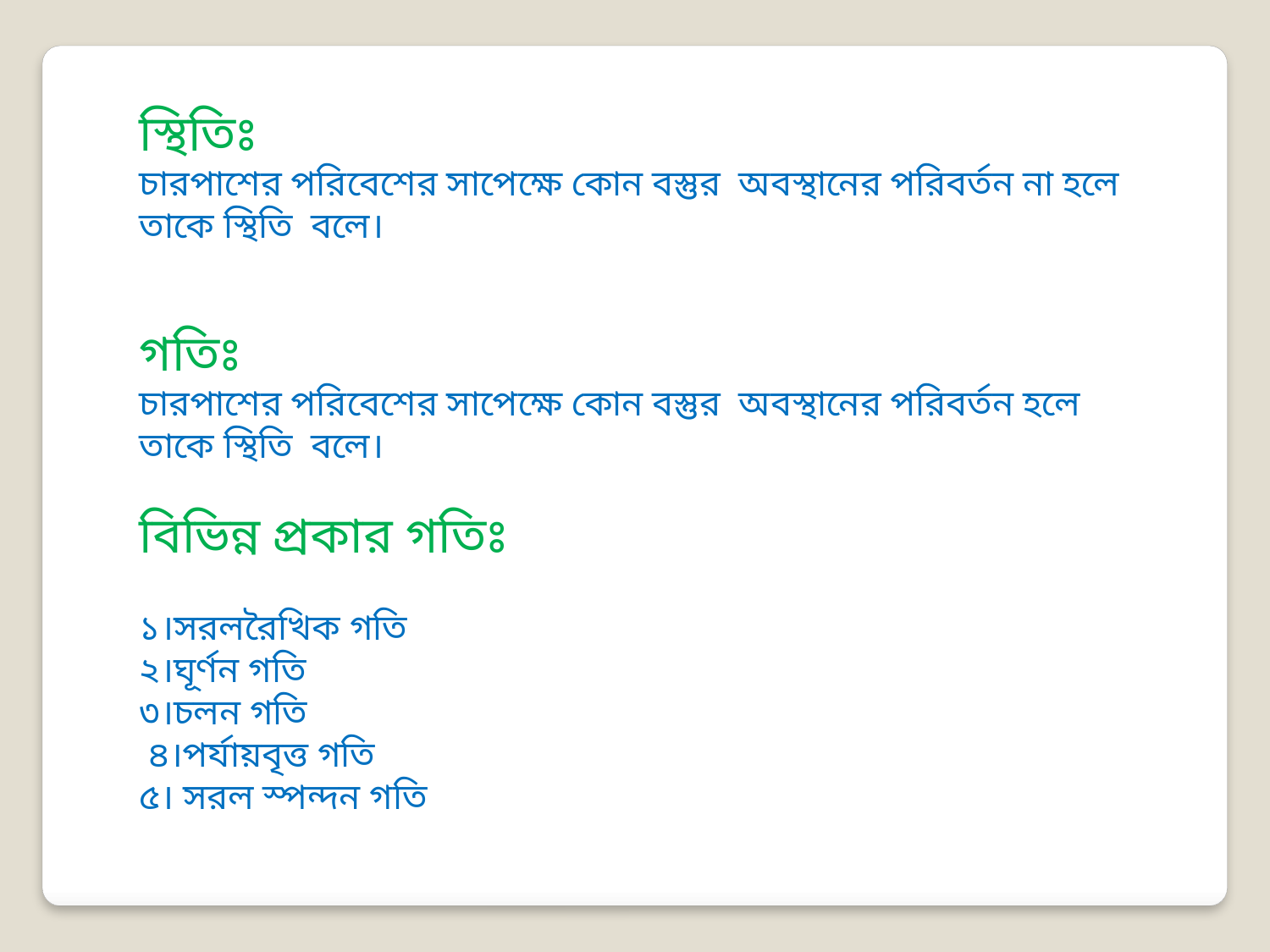

স্থিতিঃ
চারপাশের পরিবেশের সাপেক্ষে কোন বস্তুর  অবস্থানের পরিবর্তন না হলে তাকে স্থিতি  বলে।

গতিঃ
চারপাশের পরিবেশের সাপেক্ষে কোন বস্তুর  অবস্থানের পরিবর্তন হলে তাকে স্থিতি  বলে।

বিভিন্ন প্রকার গতিঃ

১।সরলরৈখিক গতি
২।ঘূর্ণন গতি
৩।চলন গতি
 ৪।পর্যায়বৃত্ত গতি
৫। সরল স্পন্দন গতি